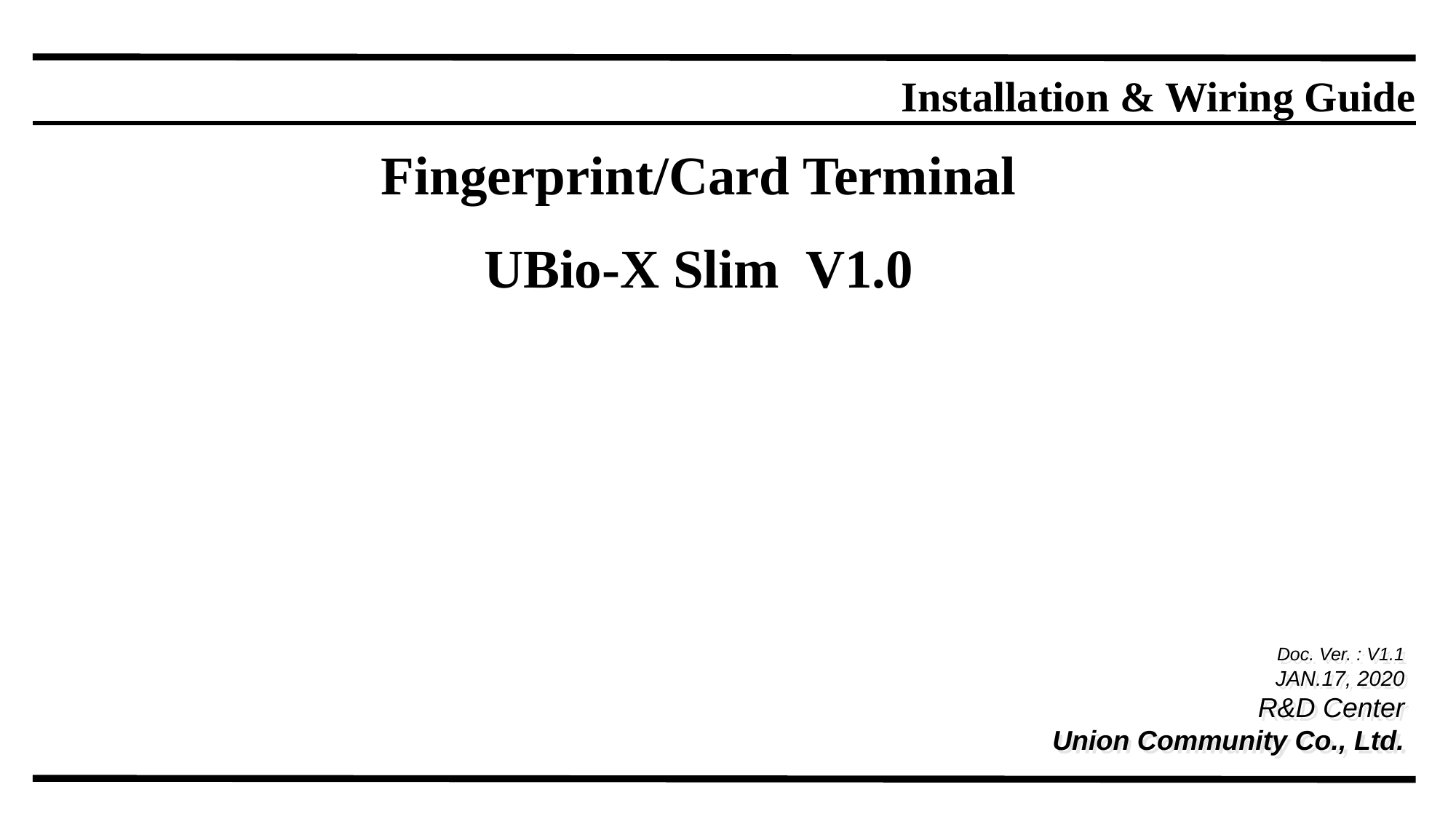

Installation & Wiring Guide
Fingerprint/Card Terminal
UBio-X Slim  V1.0
Doc. Ver. : V1.1
JAN.17, 2020
R&D Center
Union Community Co., Ltd.